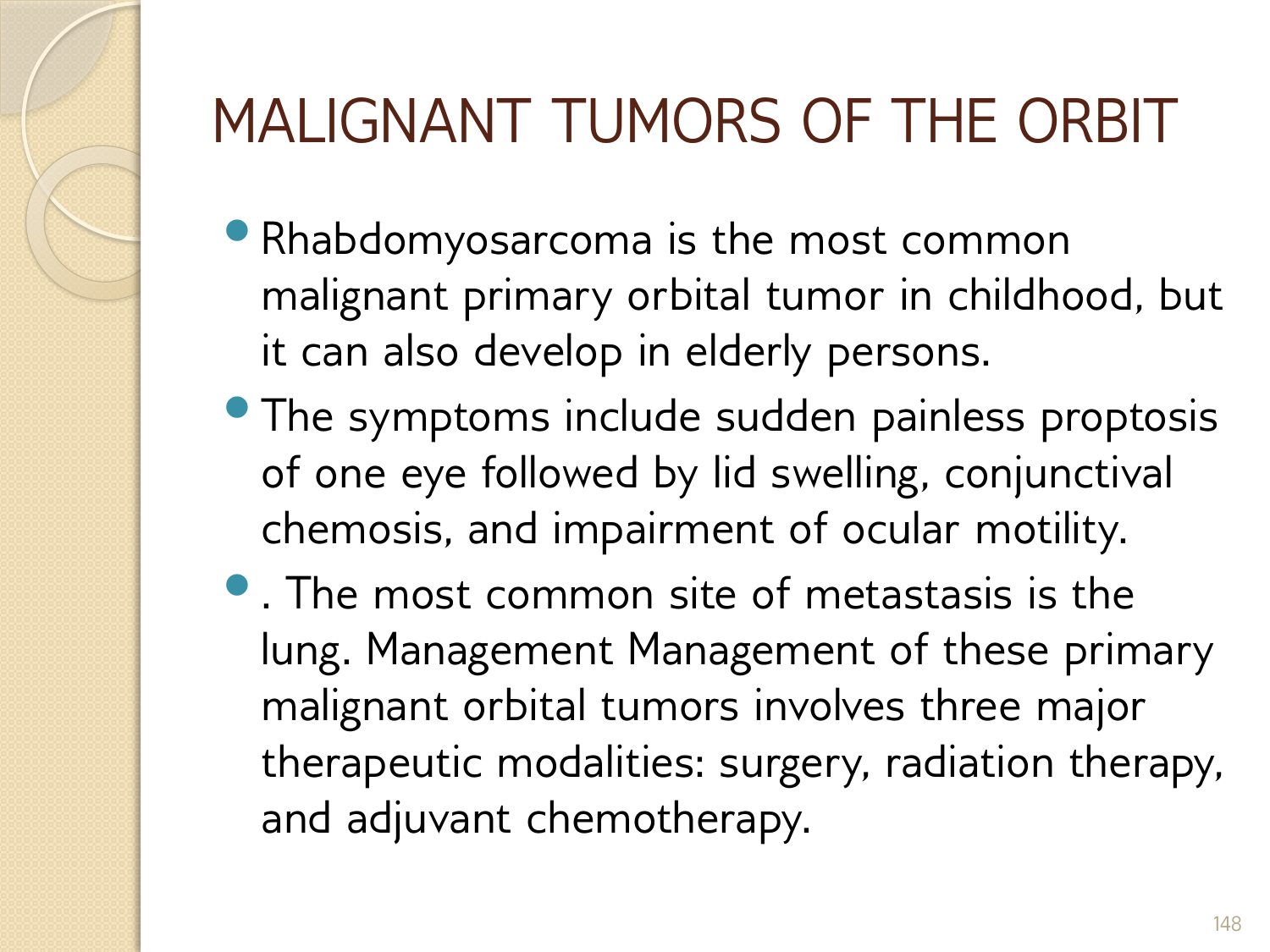

# MALIGNANT TUMORS OF THE ORBIT
Rhabdomyosarcoma is the most common malignant primary orbital tumor in childhood, but it can also develop in elderly persons.
The symptoms include sudden painless proptosis of one eye followed by lid swelling, conjunctival chemosis, and impairment of ocular motility.
. The most common site of metastasis is the lung. Management Management of these primary malignant orbital tumors involves three major therapeutic modalities: surgery, radiation therapy, and adjuvant chemotherapy.
148